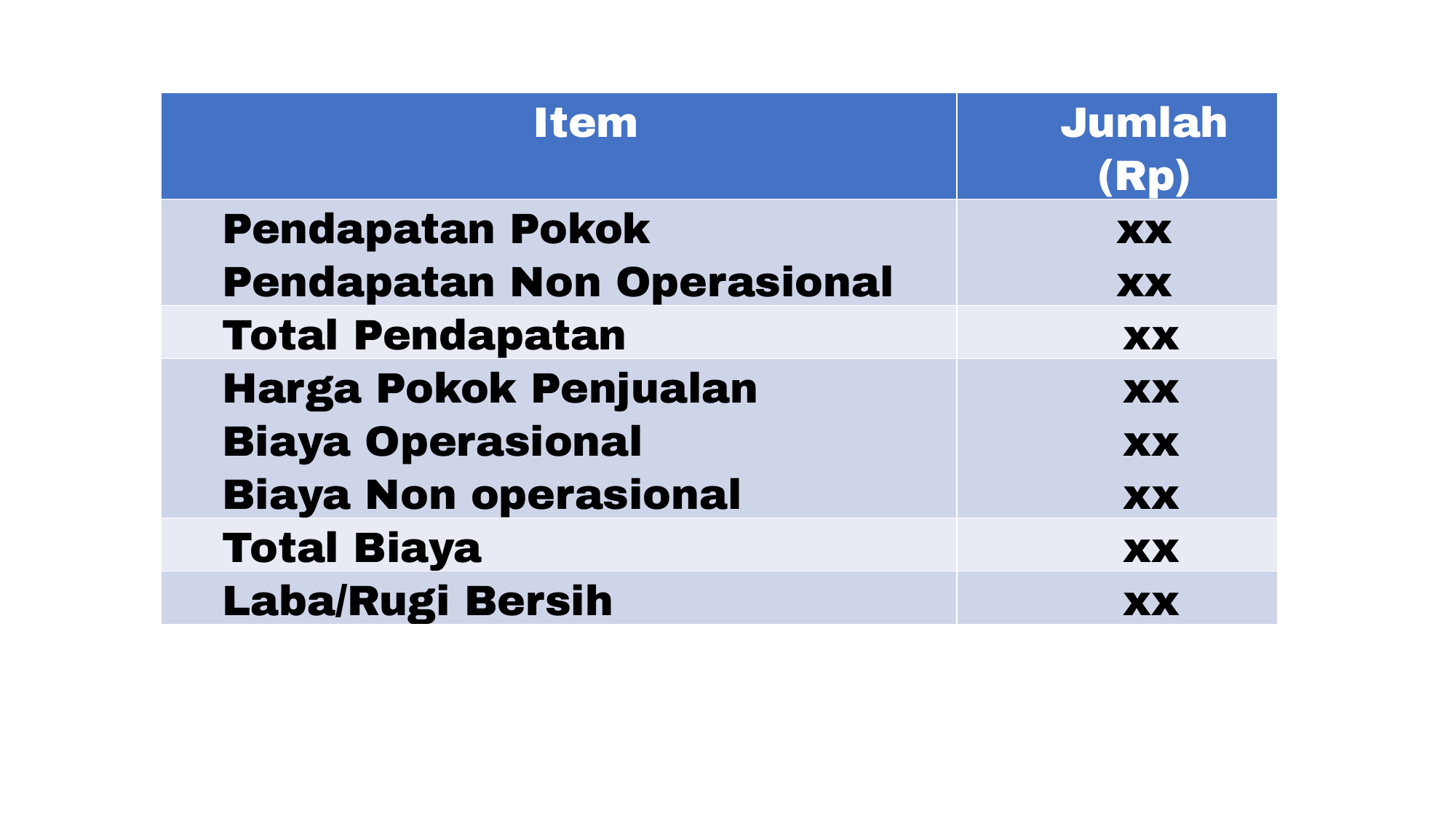

| Item | Jumlah (Rp) |
| --- | --- |
| Pendapatan Pokok Pendapatan Non Operasional | xx xx |
| Total Pendapatan | xx |
| Harga Pokok Penjualan Biaya Operasional Biaya Non operasional | xx xx xx |
| Total Biaya | xx |
| Laba/Rugi Bersih | xx |